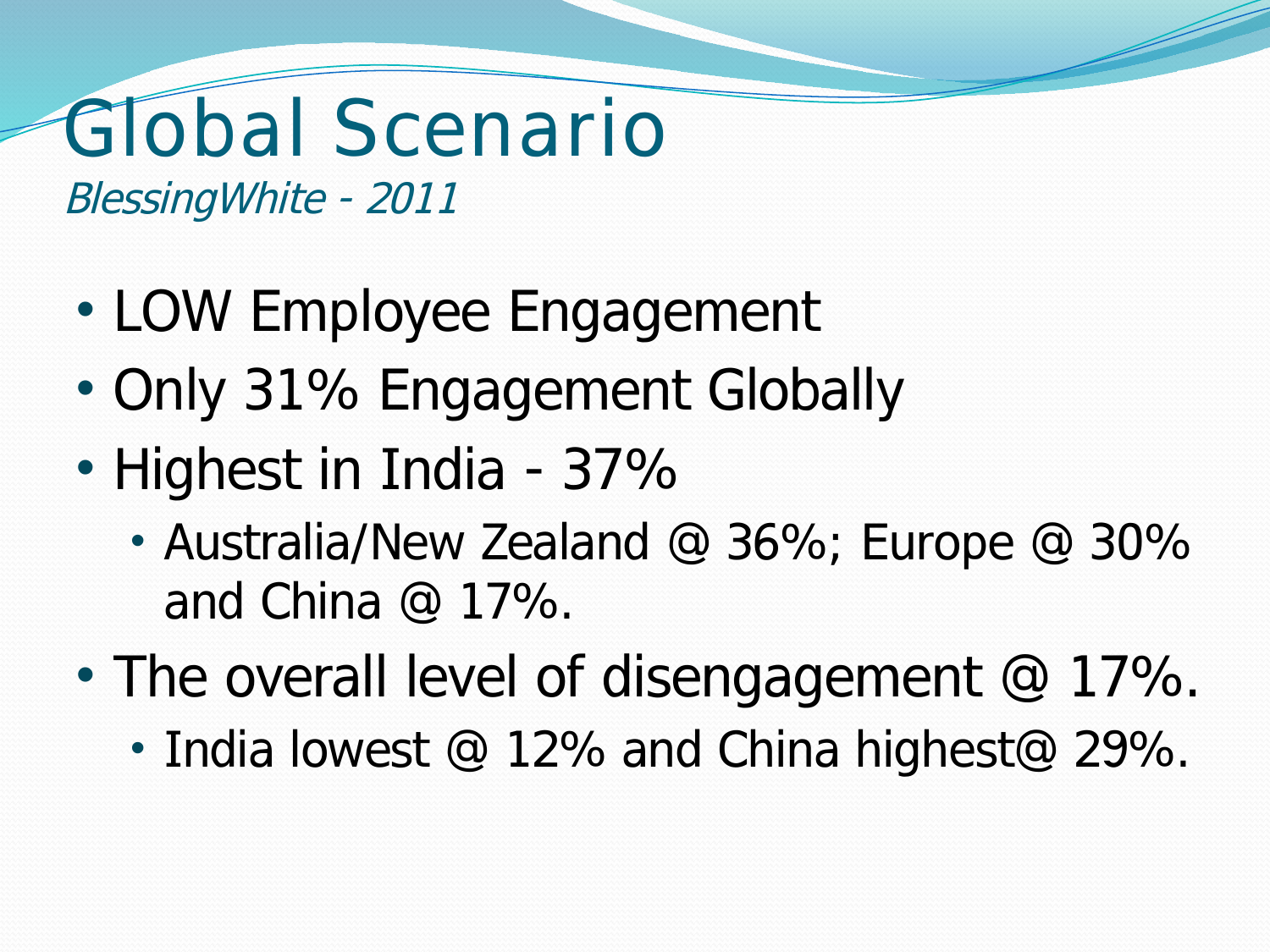

# Global Scenario BlessingWhite - 2011
LOW Employee Engagement
Only 31% Engagement Globally
Highest in India - 37%
Australia/New Zealand @ 36%; Europe @ 30% and China @ 17%.
The overall level of disengagement @ 17%.
India lowest @ 12% and China highest@ 29%.